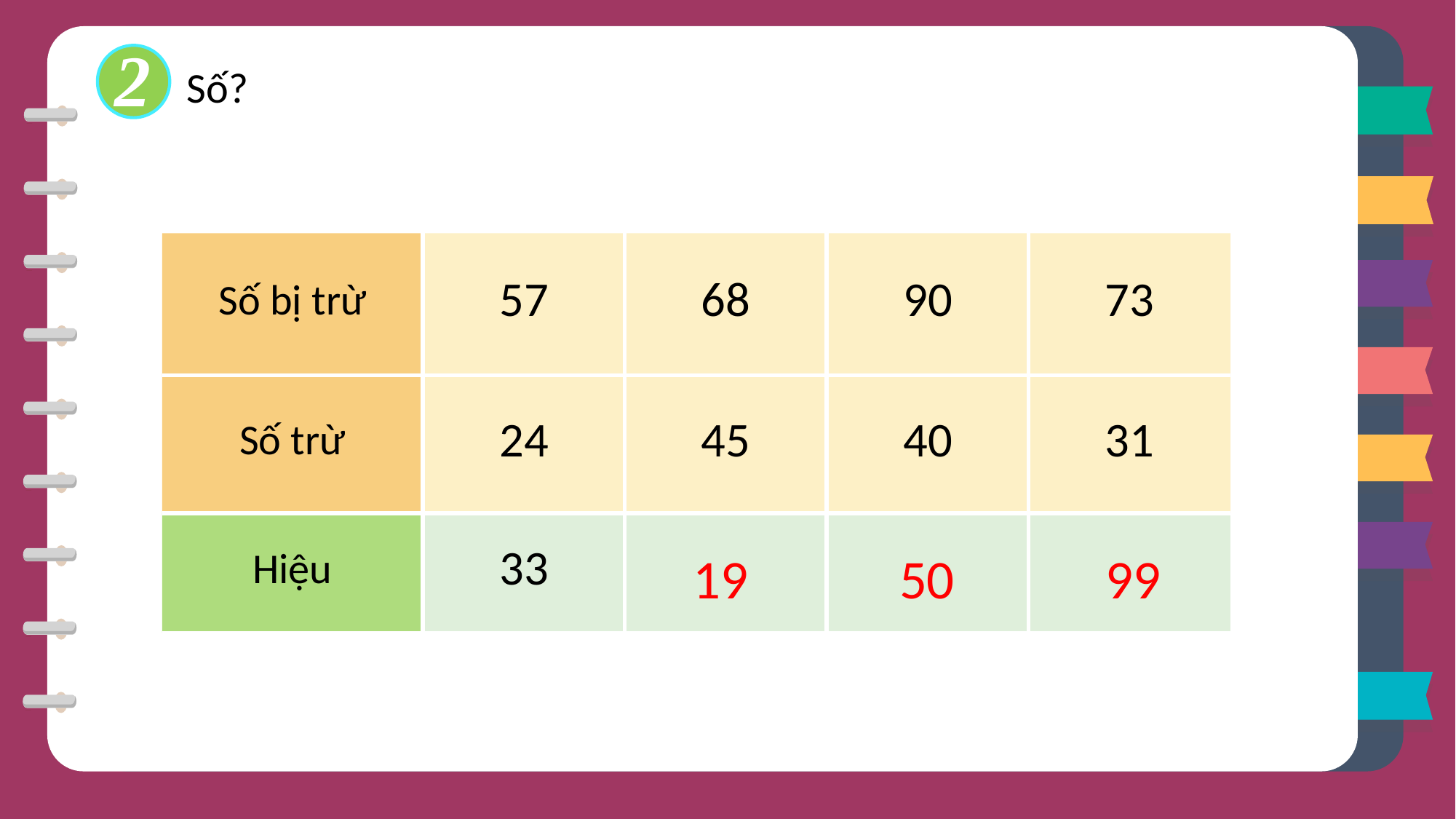

2

Số?
| Số bị trừ | 57 | 68 | 90 | 73 |
| --- | --- | --- | --- | --- |
| Số trừ | 24 | 45 | 40 | 31 |
| Hiệu | 33 | ? | ? | ? |
99
19
50